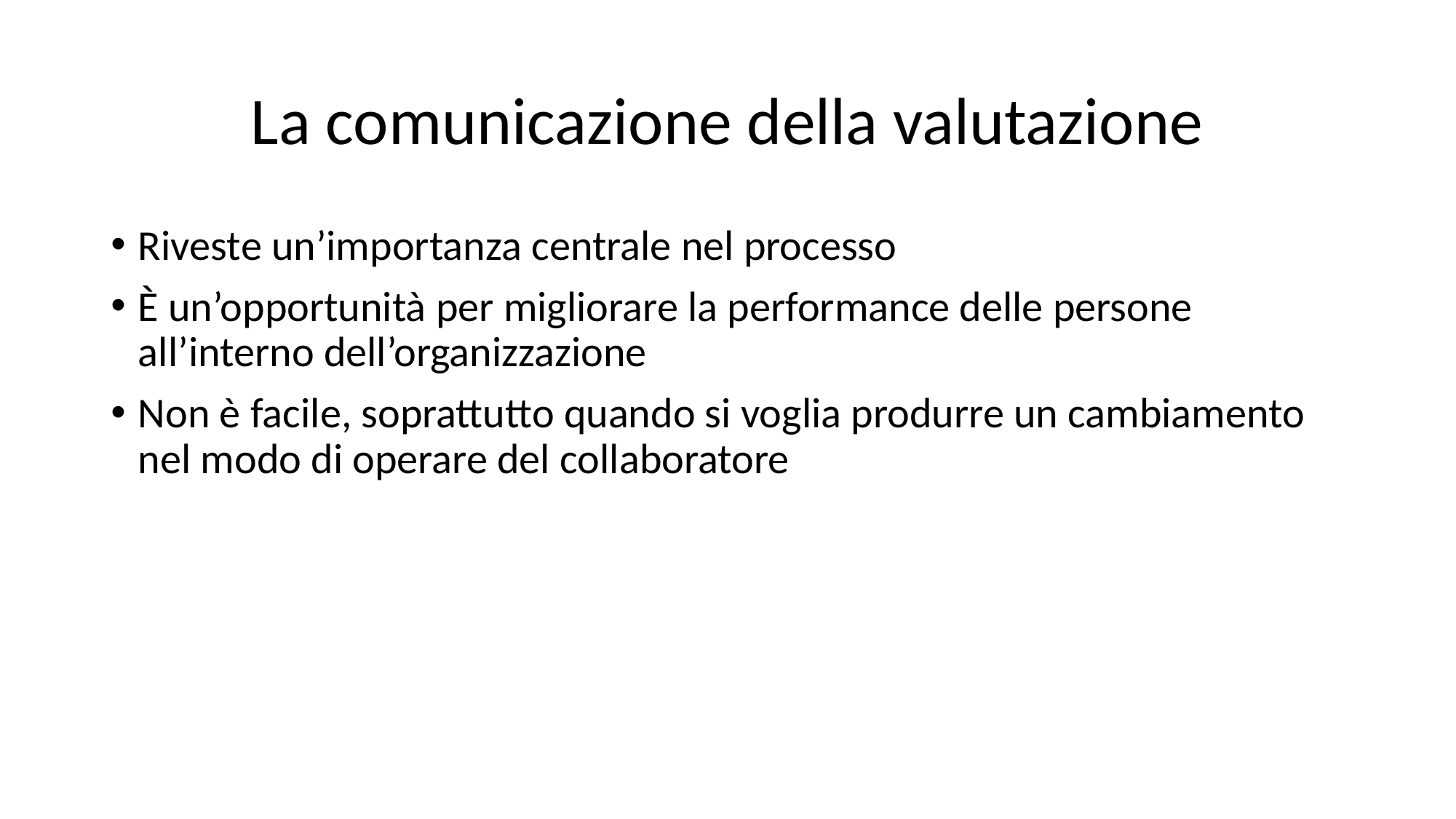

# La comunicazione della valutazione
Riveste un’importanza centrale nel processo
È un’opportunità per migliorare la performance delle persone all’interno dell’organizzazione
Non è facile, soprattutto quando si voglia produrre un cambiamento nel modo di operare del collaboratore